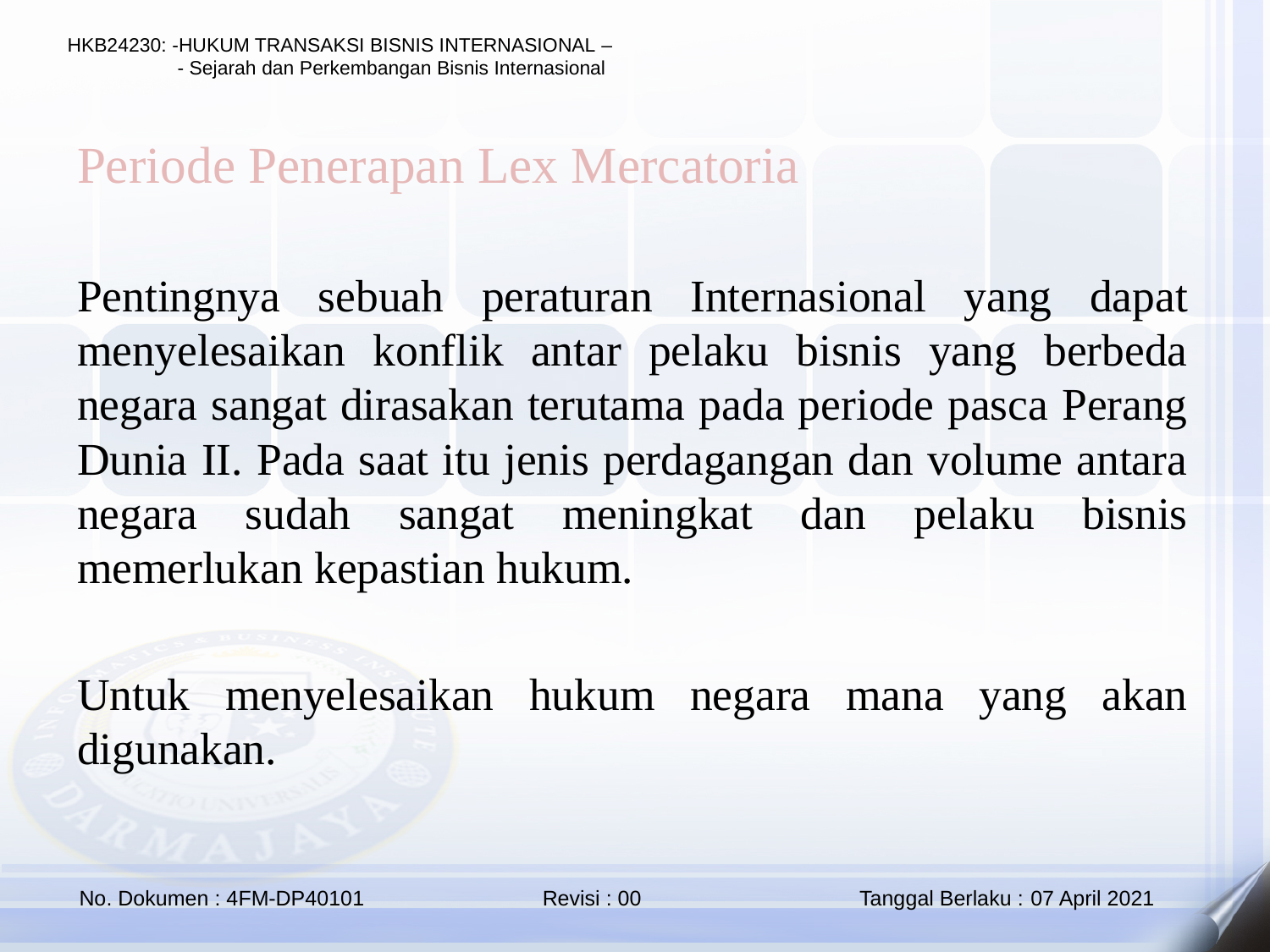

Periode Penerapan Lex Mercatoria

Pentingnya sebuah peraturan Internasional yang dapat menyelesaikan konflik antar pelaku bisnis yang berbeda negara sangat dirasakan terutama pada periode pasca Perang Dunia II. Pada saat itu jenis perdagangan dan volume antara negara sudah sangat meningkat dan pelaku bisnis memerlukan kepastian hukum.

Untuk menyelesaikan hukum negara mana yang akan digunakan.